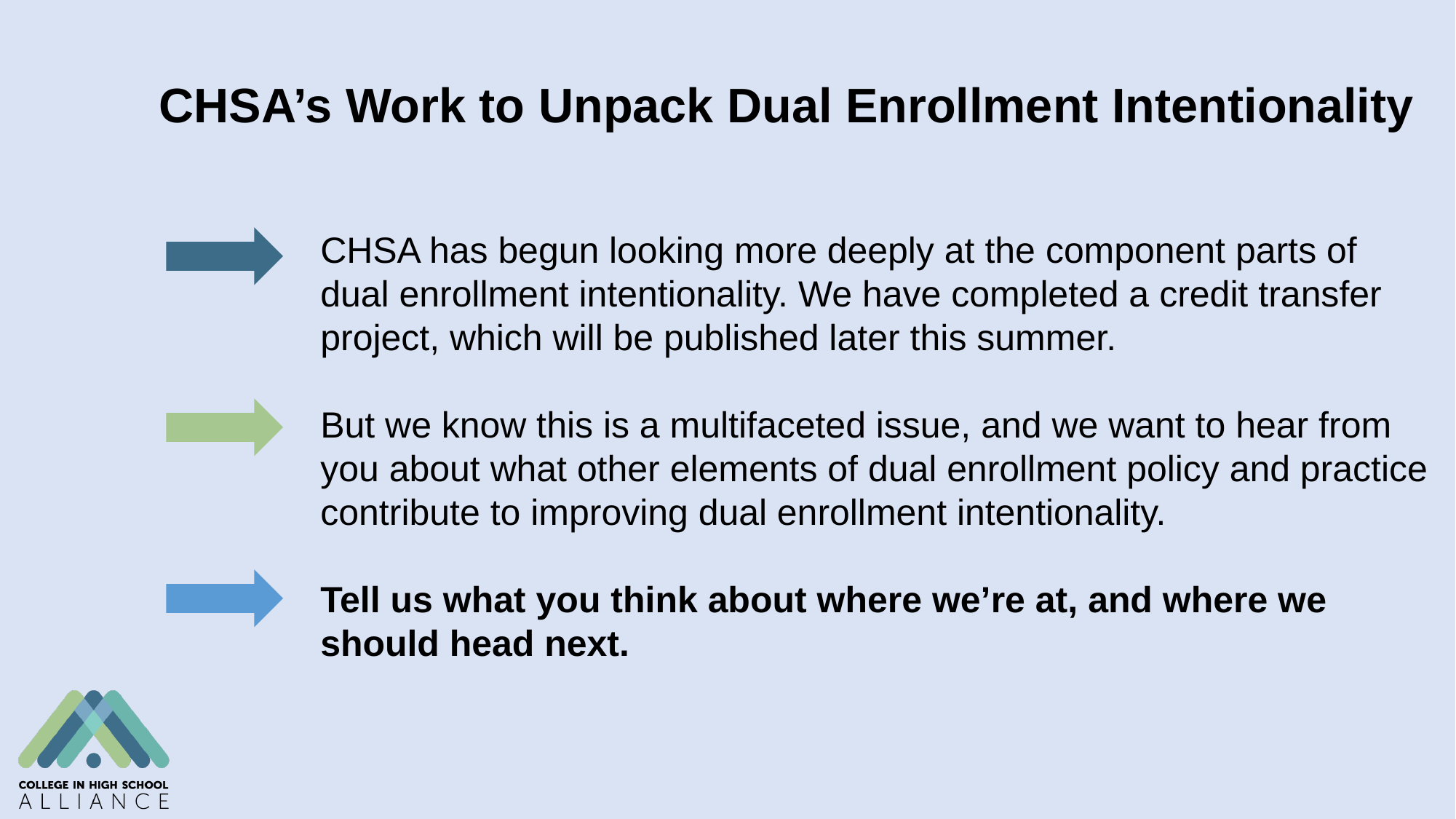

# CHSA’s Work to Unpack Dual Enrollment Intentionality
CHSA has begun looking more deeply at the component parts of dual enrollment intentionality. We have completed a credit transfer project, which will be published later this summer.

But we know this is a multifaceted issue, and we want to hear from you about what other elements of dual enrollment policy and practice contribute to improving dual enrollment intentionality.

Tell us what you think about where we’re at, and where we should head next.